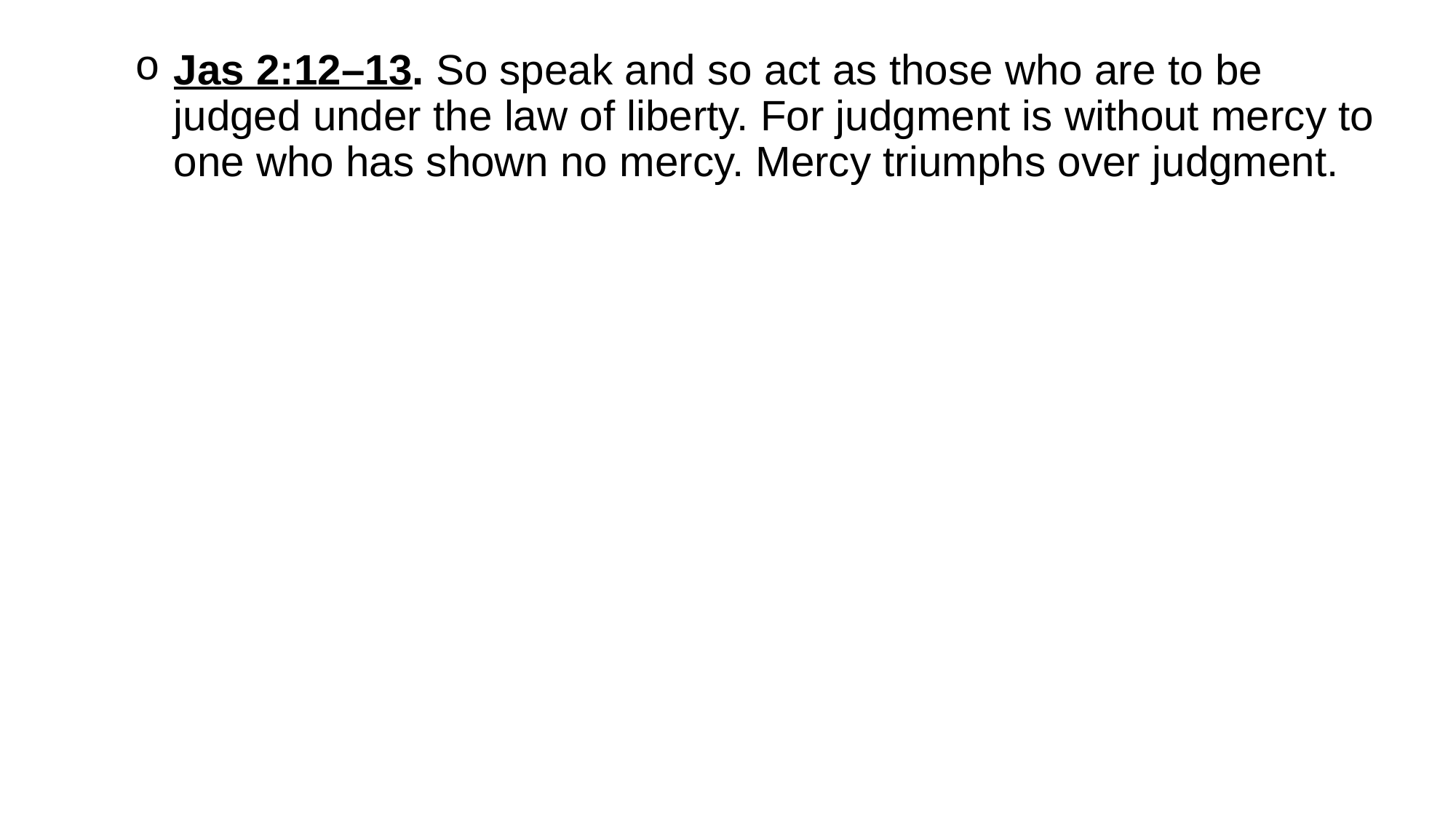

Jas 2:12–13. So speak and so act as those who are to be judged under the law of liberty. For judgment is without mercy to one who has shown no mercy. Mercy triumphs over judgment.